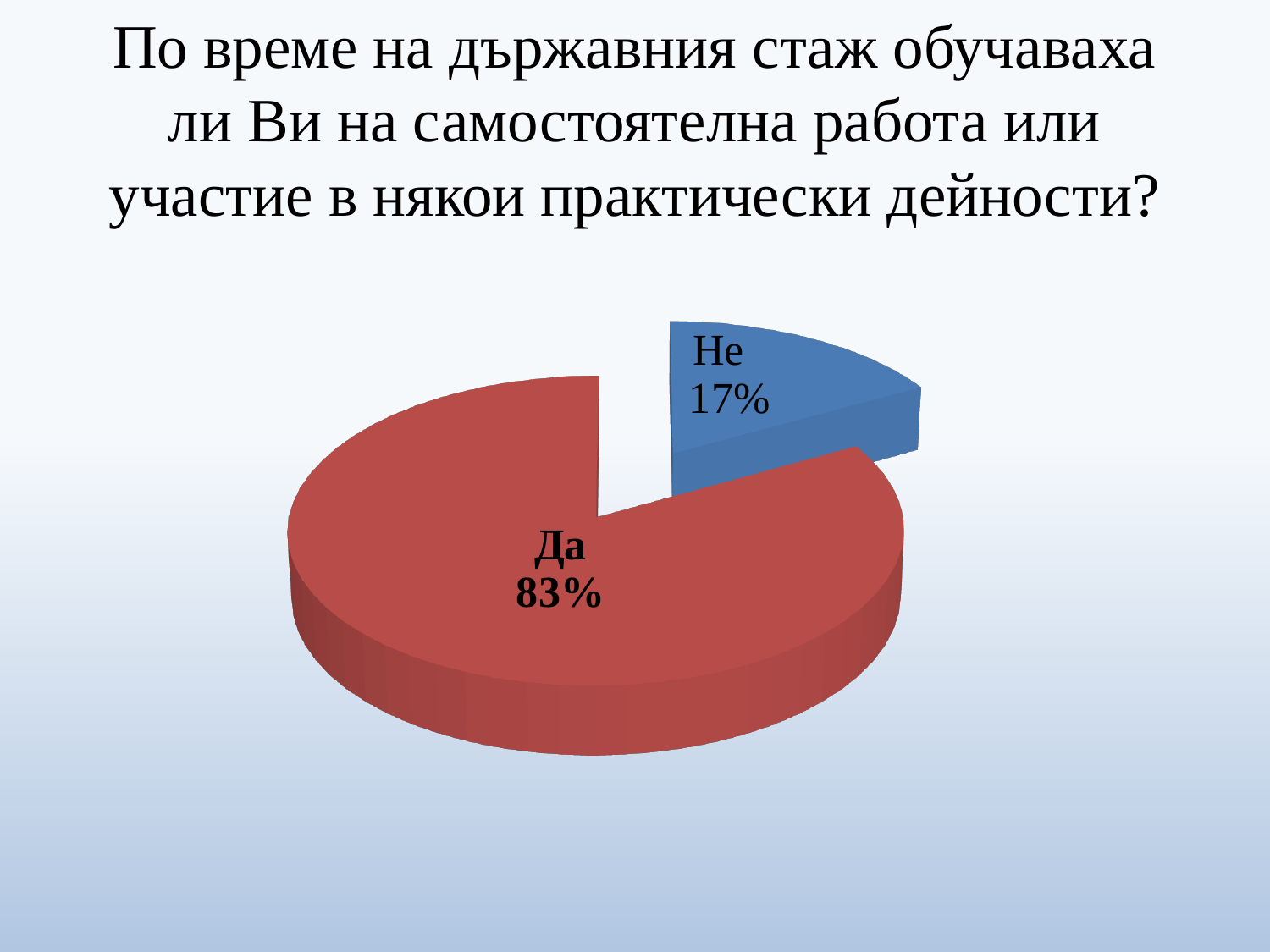

# По време на държавния стаж обучаваха ли Ви на самостоятелна работа или участие в някои практически дейности?

[unsupported chart]